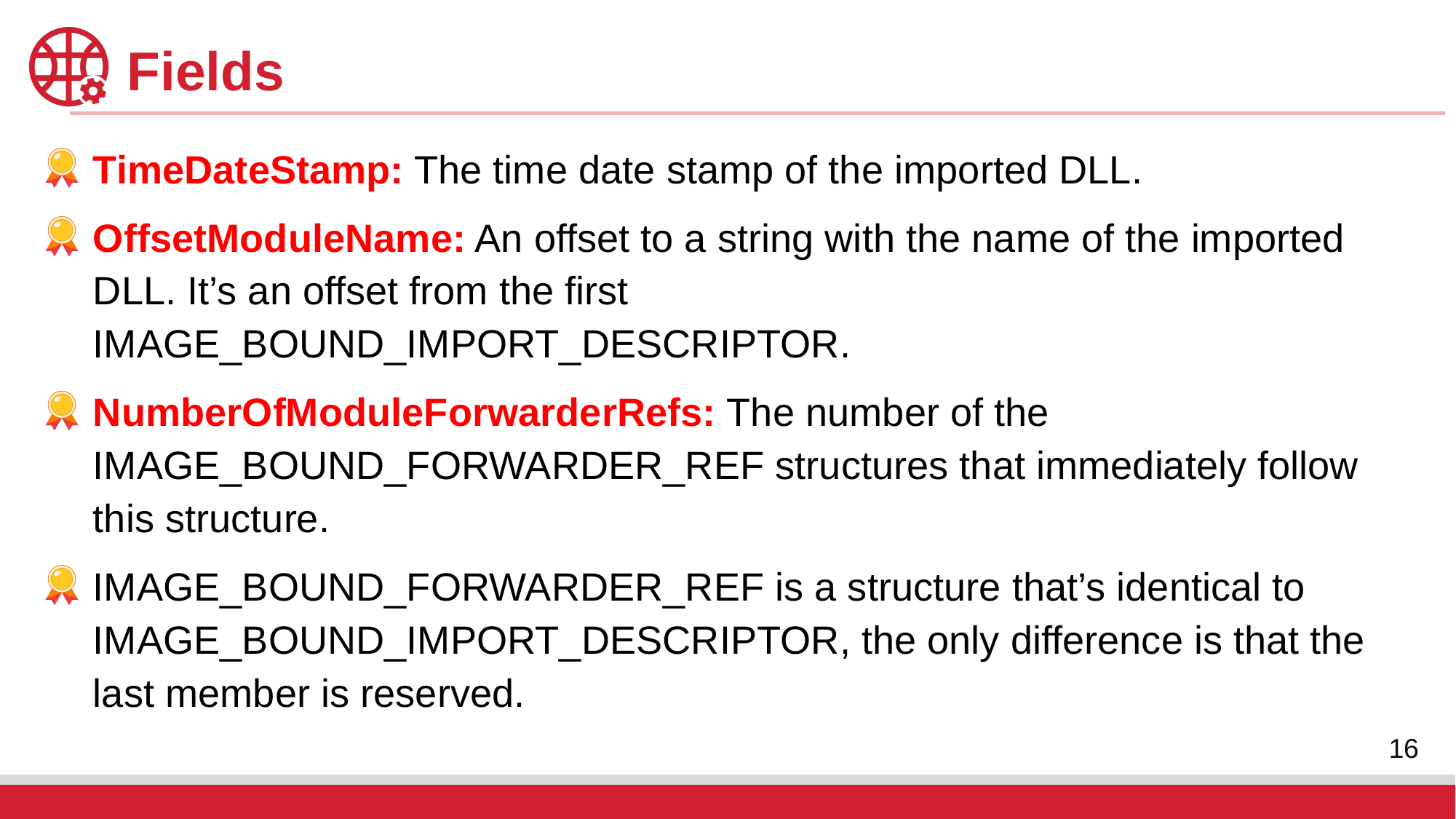

Fields
TimeDateStamp: The time date stamp of the imported DLL.
OffsetModuleName: An offset to a string with the name of the imported DLL. It’s an offset from the first IMAGE_BOUND_IMPORT_DESCRIPTOR.
NumberOfModuleForwarderRefs: The number of the IMAGE_BOUND_FORWARDER_REF structures that immediately follow this structure.
IMAGE_BOUND_FORWARDER_REF is a structure that’s identical to IMAGE_BOUND_IMPORT_DESCRIPTOR, the only difference is that the last member is reserved.